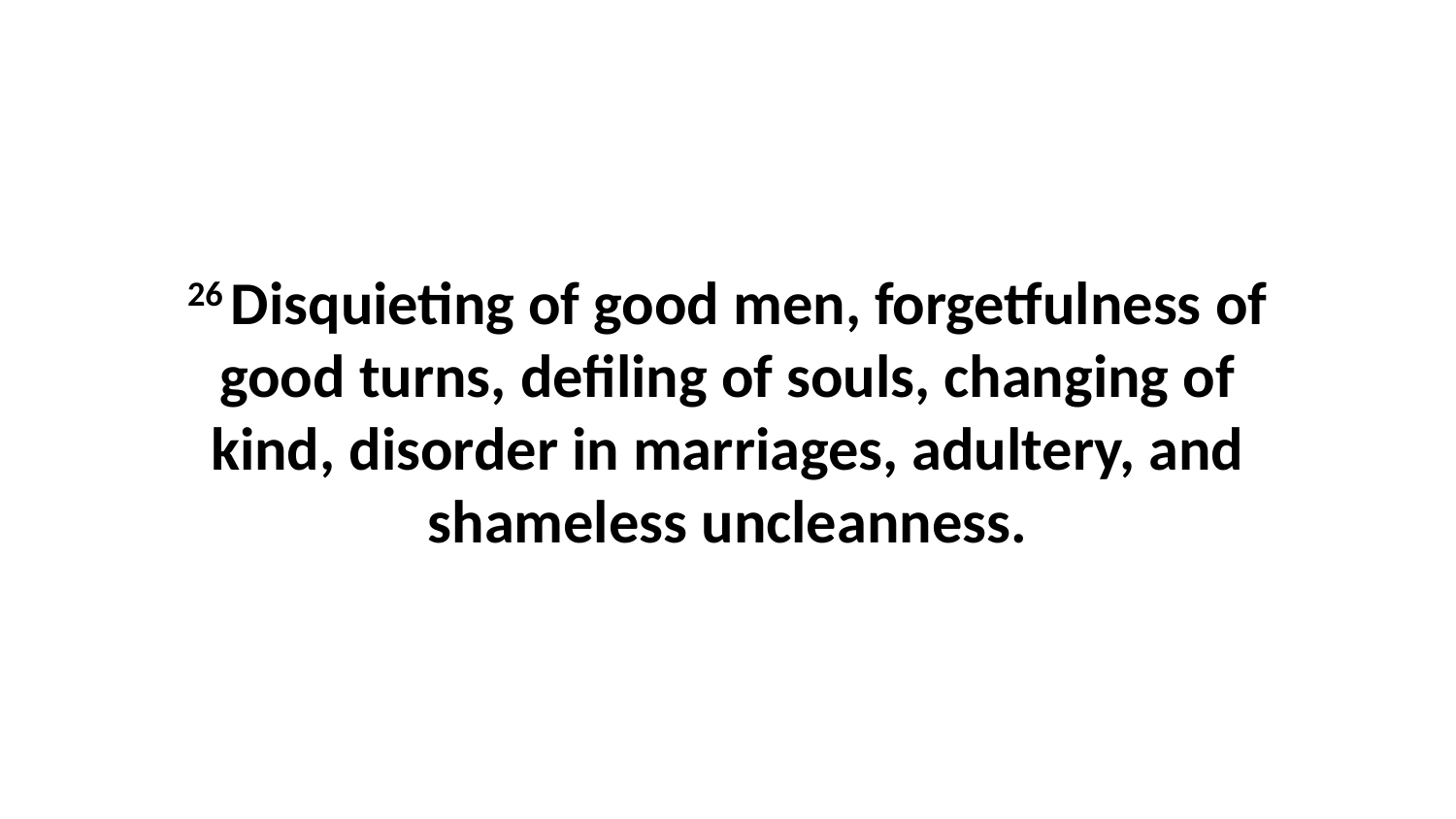

26 Disquieting of good men, forgetfulness of good turns, defiling of souls, changing of kind, disorder in marriages, adultery, and shameless uncleanness.